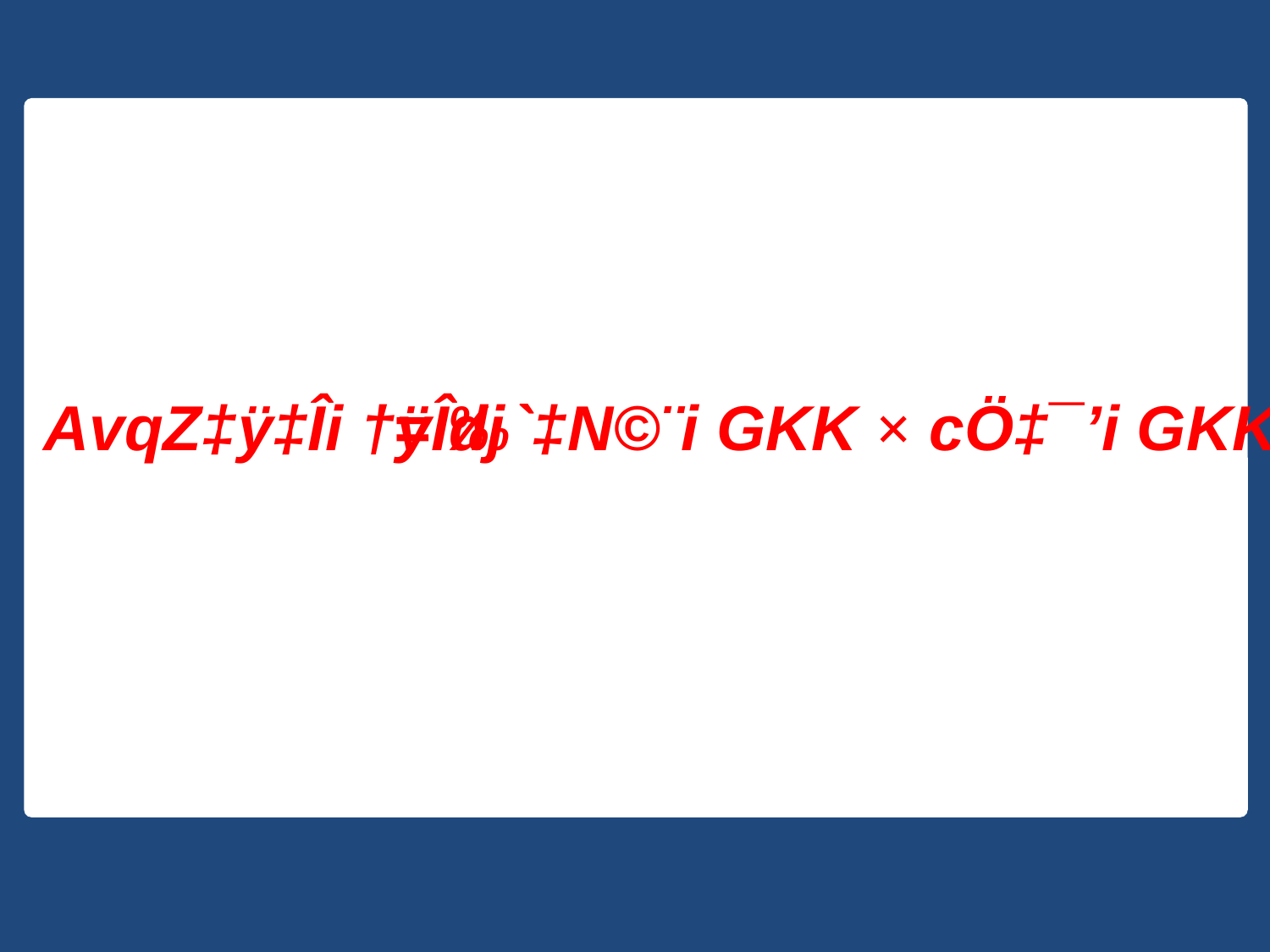

AvqZ‡ÿ‡Îi †ÿÎdj
= ‰`‡N©¨i GKK × cÖ‡¯’i GKK